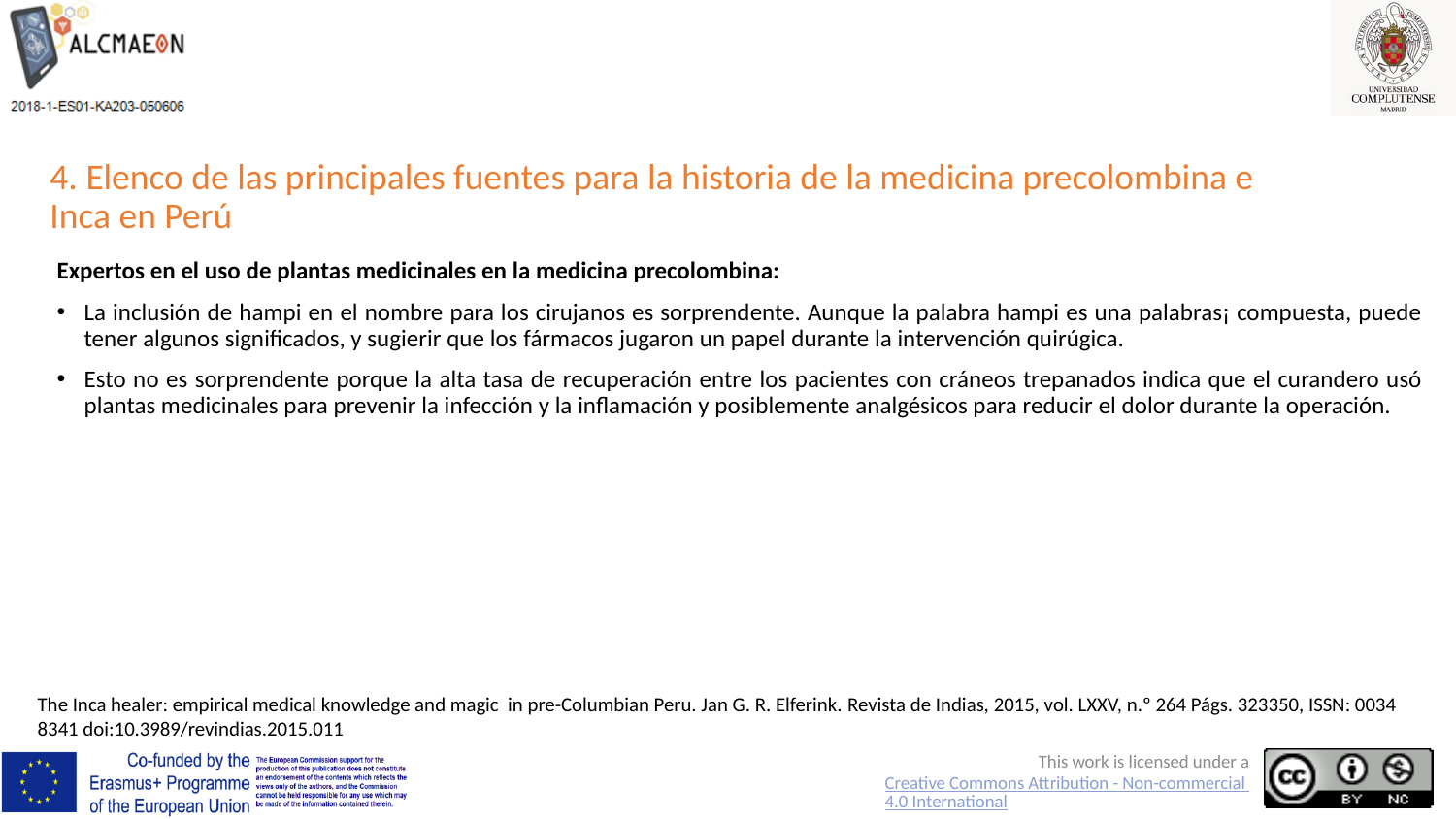

# 4. Elenco de las principales fuentes para la historia de la medicina precolombina e Inca en Perú
Expertos en el uso de plantas medicinales en la medicina precolombina:
La inclusión de hampi en el nombre para los cirujanos es sorprendente. Aunque la palabra hampi es una palabras¡ compuesta, puede tener algunos significados, y sugierir que los fármacos jugaron un papel durante la intervención quirúgica.
Esto no es sorprendente porque la alta tasa de recuperación entre los pacientes con cráneos trepanados indica que el curandero usó plantas medicinales para prevenir la infección y la inflamación y posiblemente analgésicos para reducir el dolor durante la operación.
The Inca healer: empirical medical knowledge and magic  in pre-Columbian Peru. Jan G. R. Elferink. Revista de Indias, 2015, vol. LXXV, n.º 264 Págs. 323­350, ISSN: 0034­8341 doi:10.3989/revindias.2015.011